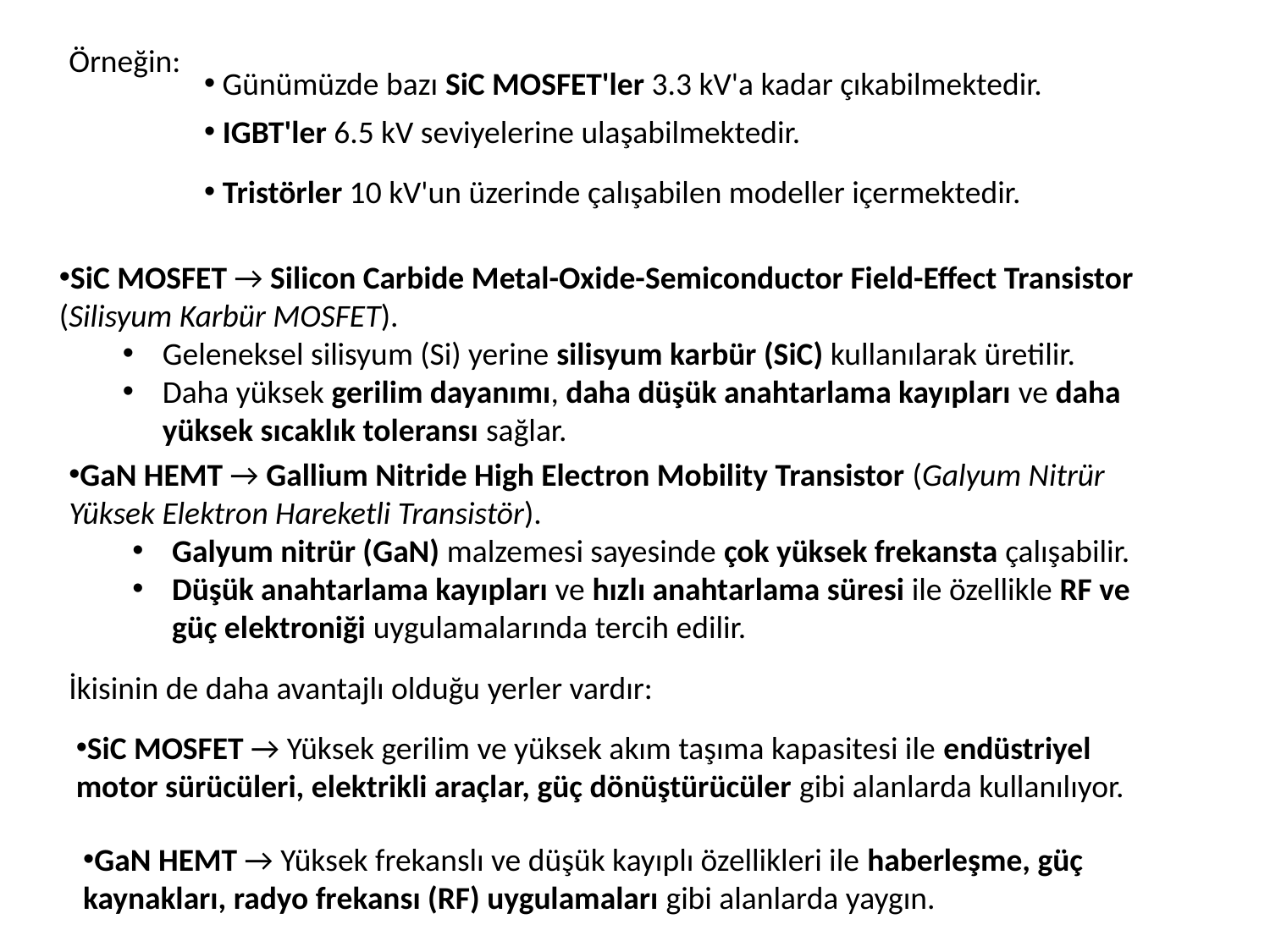

Örneğin:
 Günümüzde bazı SiC MOSFET'ler 3.3 kV'a kadar çıkabilmektedir.
 IGBT'ler 6.5 kV seviyelerine ulaşabilmektedir.
 Tristörler 10 kV'un üzerinde çalışabilen modeller içermektedir.
SiC MOSFET → Silicon Carbide Metal-Oxide-Semiconductor Field-Effect Transistor (Silisyum Karbür MOSFET).
Geleneksel silisyum (Si) yerine silisyum karbür (SiC) kullanılarak üretilir.
Daha yüksek gerilim dayanımı, daha düşük anahtarlama kayıpları ve daha yüksek sıcaklık toleransı sağlar.
GaN HEMT → Gallium Nitride High Electron Mobility Transistor (Galyum Nitrür Yüksek Elektron Hareketli Transistör).
Galyum nitrür (GaN) malzemesi sayesinde çok yüksek frekansta çalışabilir.
Düşük anahtarlama kayıpları ve hızlı anahtarlama süresi ile özellikle RF ve güç elektroniği uygulamalarında tercih edilir.
İkisinin de daha avantajlı olduğu yerler vardır:
SiC MOSFET → Yüksek gerilim ve yüksek akım taşıma kapasitesi ile endüstriyel motor sürücüleri, elektrikli araçlar, güç dönüştürücüler gibi alanlarda kullanılıyor.
GaN HEMT → Yüksek frekanslı ve düşük kayıplı özellikleri ile haberleşme, güç kaynakları, radyo frekansı (RF) uygulamaları gibi alanlarda yaygın.